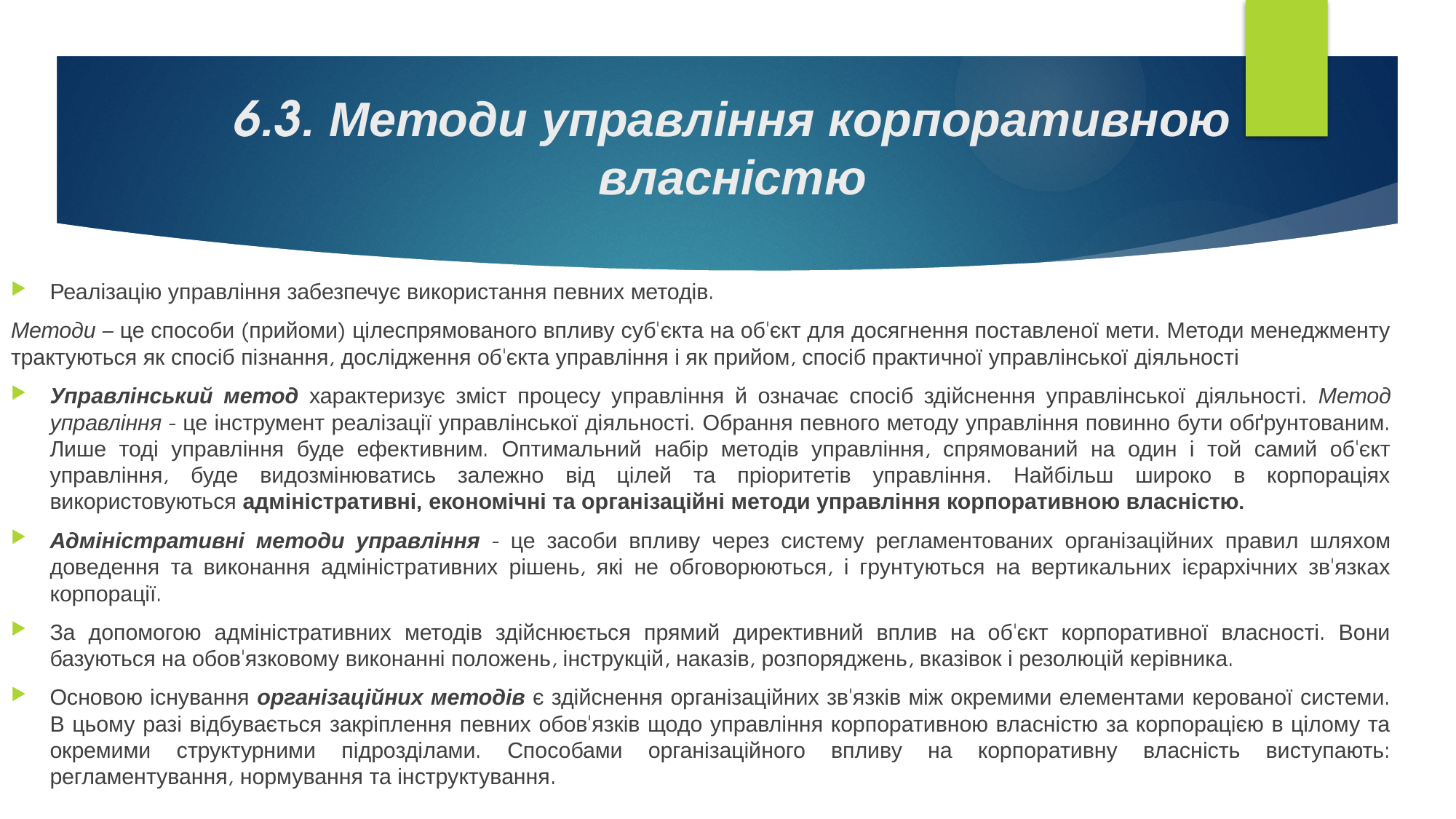

# 6.3. Методи управління корпоративною власністю
Реалізацію управління забезпечує використання певних методів.
Методи – це способи (прийоми) цілеспрямованого впливу суб'єкта на об'єкт для досягнення поставленої мети. Методи менеджменту трактуються як спосіб пізнання, дослідження об'єкта управління і як прийом, спосіб практичної управлінської діяльності
Управлінський метод характеризує зміст процесу управління й означає спосіб здійснення управлінської діяльності. Метод управління - це інструмент реалізації управлінської діяльності. Обрання певного методу управління повинно бути обґрунтованим. Лише тоді управління буде ефективним. Оптимальний набір методів управління, спрямований на один і той самий об'єкт управління, буде видозмінюватись залежно від цілей та пріоритетів управління. Найбільш широко в корпораціях використовуються адміністративні, економічні та організаційні методи управління корпоративною власністю.
Адміністративні методи управління - це засоби впливу через систему регламентованих організаційних правил шляхом доведення та виконання адміністративних рішень, які не обговорюються, і грунтуються на вертикальних ієрархічних зв'язках корпорації.
За допомогою адміністративних методів здійснюється прямий директивний вплив на об'єкт корпоративної власності. Вони базуються на обов'язковому виконанні положень, інструкцій, наказів, розпоряджень, вказівок і резолюцій керівника.
Основою існування організаційних методів є здійснення організаційних зв'язків між окремими елементами керованої системи. В цьому разі відбувається закріплення певних обов'язків щодо управління корпоративною власністю за корпорацією в цілому та окремими структурними підрозділами. Способами організаційного впливу на корпоративну власність виступають: регламентування, нормування та інструктування.